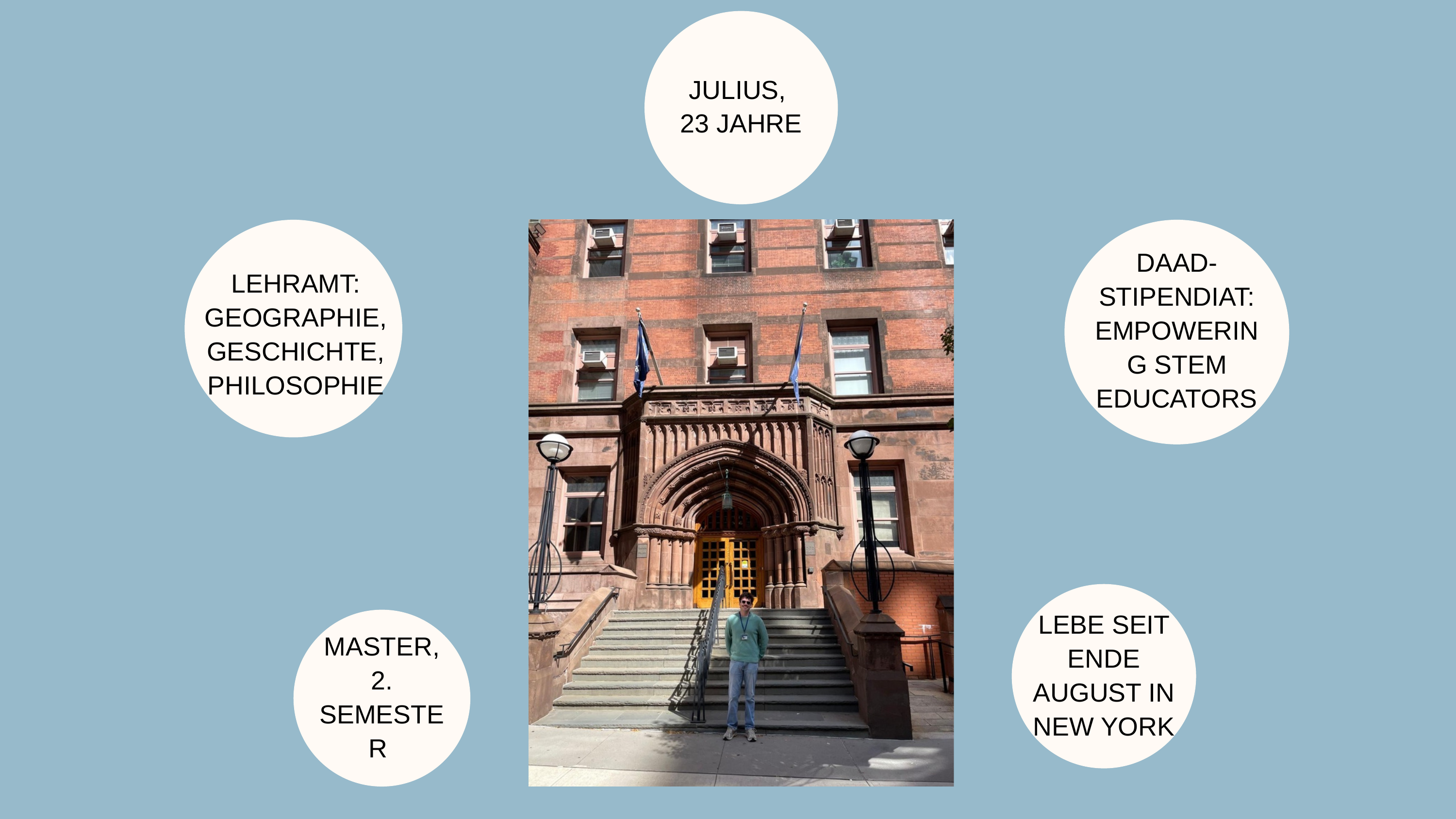

JULIUS,
23 JAHRE

LEHRAMT: GEOGRAPHIE, GESCHICHTE, PHILOSOPHIE

DAAD-STIPENDIAT: EMPOWERING STEM EDUCATORS

LEBE SEIT ENDE AUGUST IN NEW YORK

MASTER, 2. SEMESTER